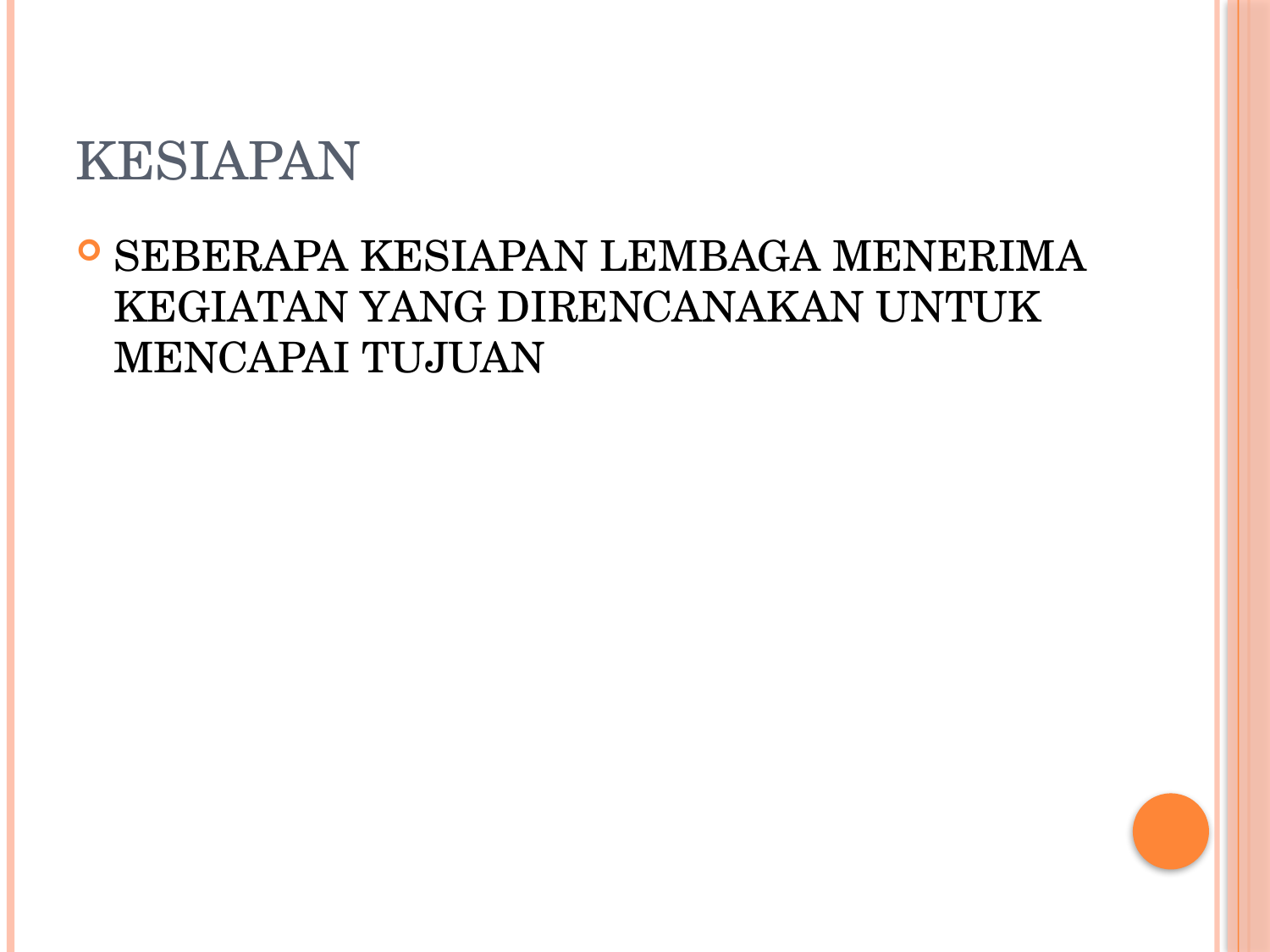

# KESIAPAN
SEBERAPA KESIAPAN LEMBAGA MENERIMA KEGIATAN YANG DIRENCANAKAN UNTUK MENCAPAI TUJUAN